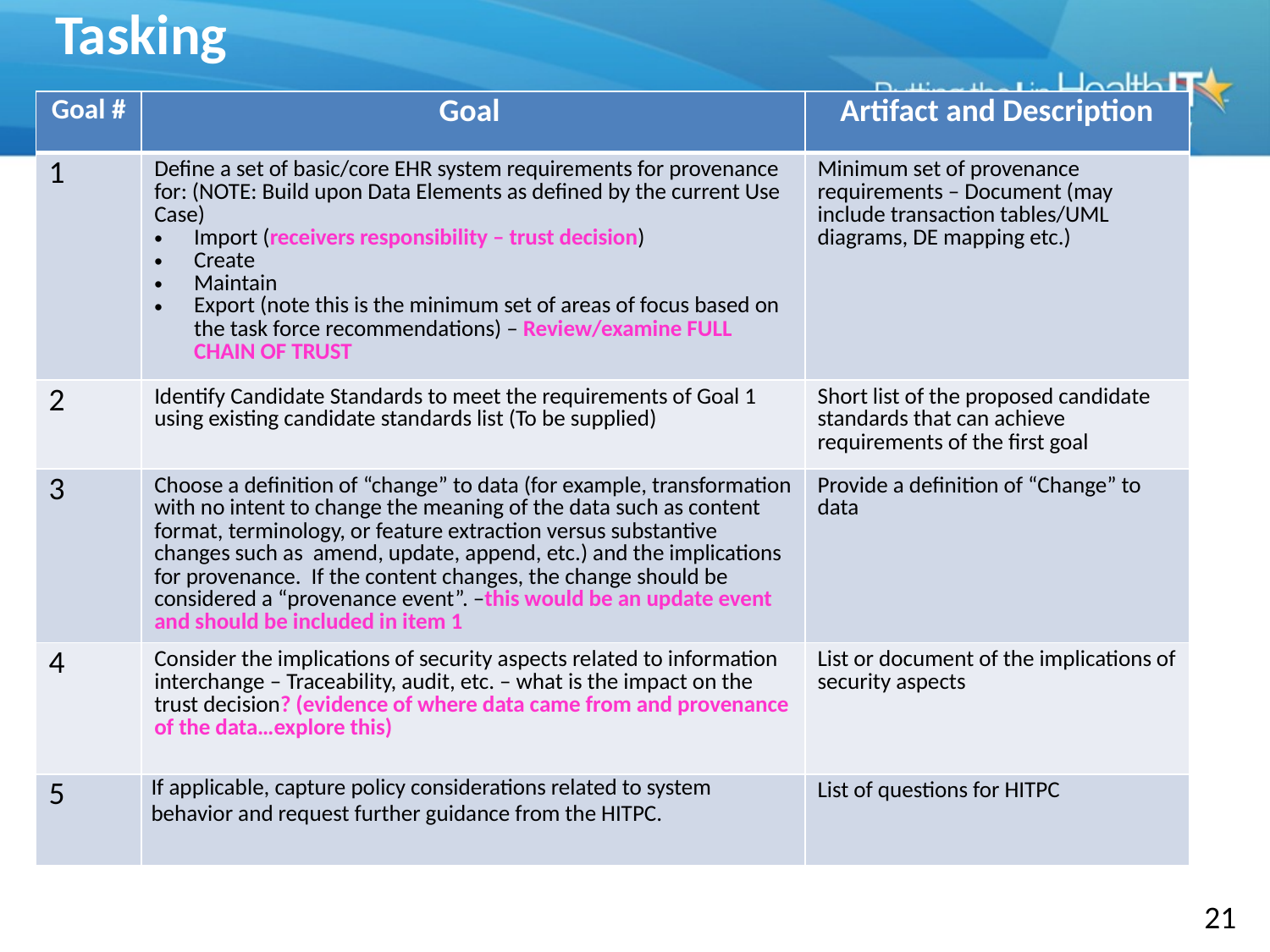

# Tasking
| Goal # | Goal | Artifact and Description |
| --- | --- | --- |
| 1 | Define a set of basic/core EHR system requirements for provenance for: (NOTE: Build upon Data Elements as defined by the current Use Case) Import (receivers responsibility – trust decision) Create Maintain Export (note this is the minimum set of areas of focus based on the task force recommendations) – Review/examine FULL CHAIN OF TRUST | Minimum set of provenance requirements – Document (may include transaction tables/UML diagrams, DE mapping etc.) |
| 2 | Identify Candidate Standards to meet the requirements of Goal 1 using existing candidate standards list (To be supplied) | Short list of the proposed candidate standards that can achieve requirements of the first goal |
| 3 | Choose a definition of “change” to data (for example, transformation with no intent to change the meaning of the data such as content format, terminology, or feature extraction versus substantive changes such as  amend, update, append, etc.) and the implications for provenance.  If the content changes, the change should be considered a “provenance event”. –this would be an update event and should be included in item 1 | Provide a definition of “Change” to data |
| 4 | Consider the implications of security aspects related to information interchange – Traceability, audit, etc. – what is the impact on the trust decision? (evidence of where data came from and provenance of the data…explore this) | List or document of the implications of security aspects |
| 5 | If applicable, capture policy considerations related to system behavior and request further guidance from the HITPC. | List of questions for HITPC |
21